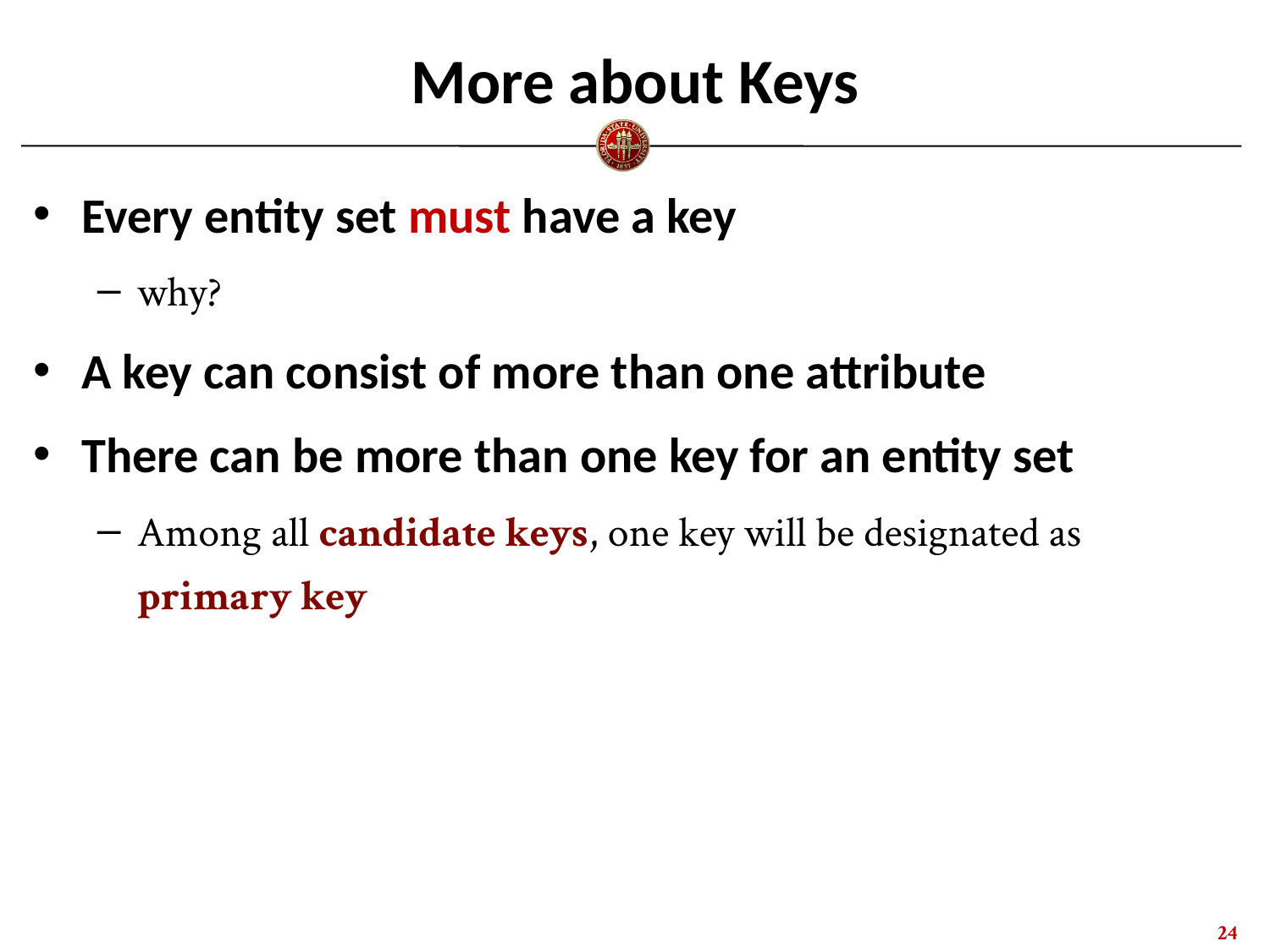

# More about Keys
Every entity set must have a key
why?
A key can consist of more than one attribute
There can be more than one key for an entity set
Among all candidate keys, one key will be designated as primary key
24